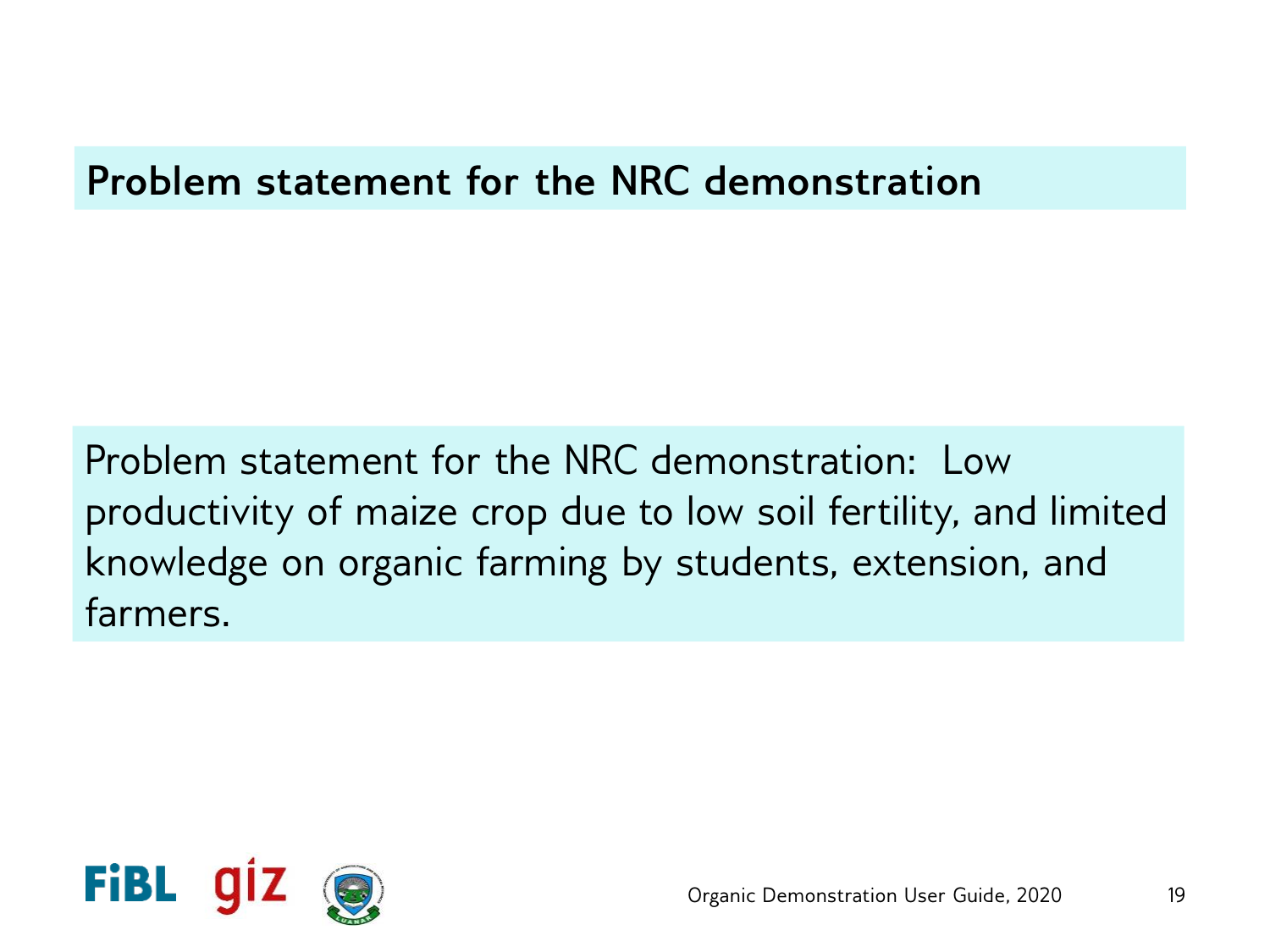

Problem statement for the NRC demonstration
Problem statement for the NRC demonstration:  Low productivity of maize crop due to low soil fertility, and limited knowledge on organic farming by students, extension, and farmers.
Organic Demonstration User Guide, 2020
19